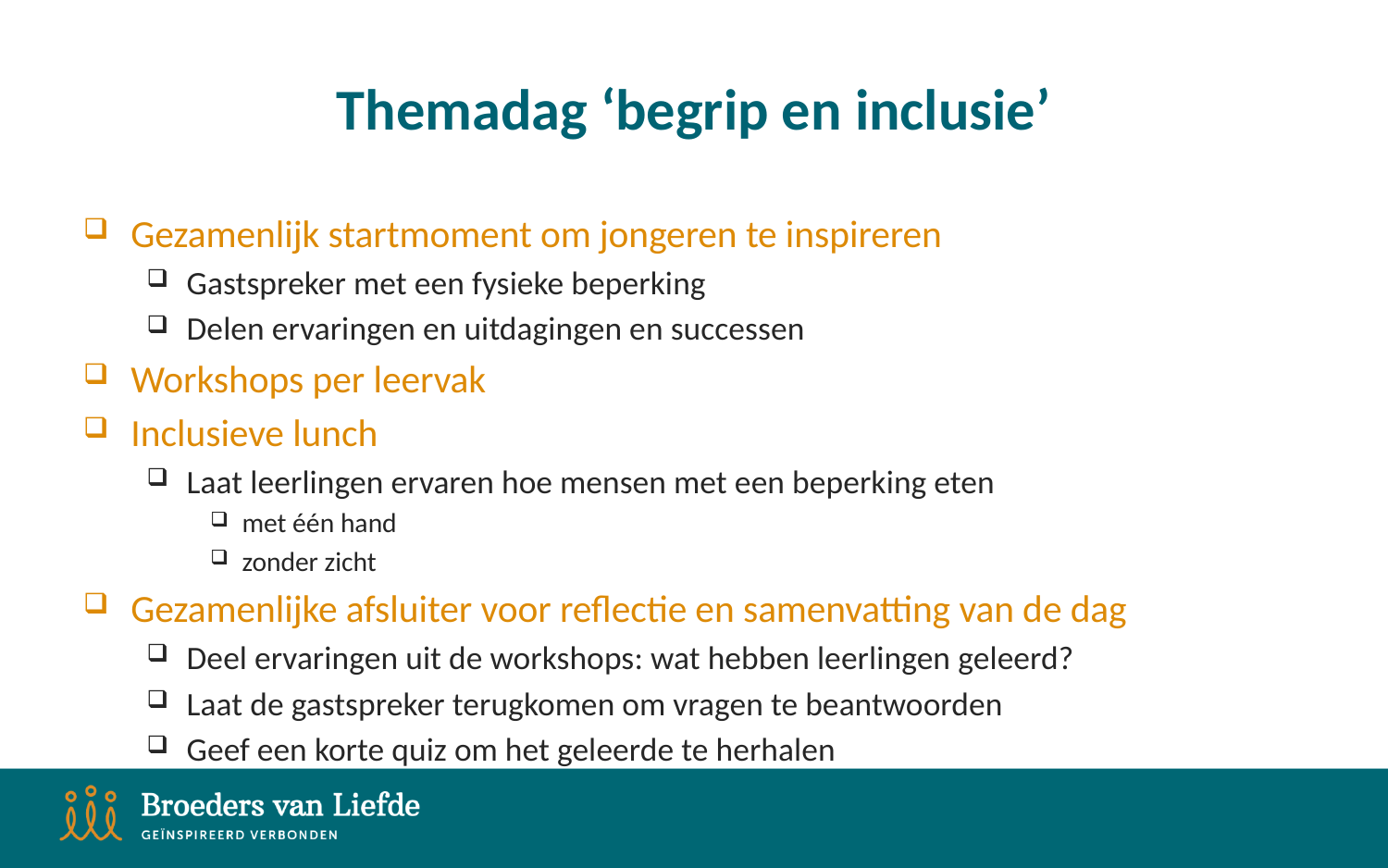

# Themadag ‘begrip en inclusie’
Gezamenlijk startmoment om jongeren te inspireren
Gastspreker met een fysieke beperking
Delen ervaringen en uitdagingen en successen
Workshops per leervak
Inclusieve lunch
Laat leerlingen ervaren hoe mensen met een beperking eten
met één hand
zonder zicht
Gezamenlijke afsluiter voor reflectie en samenvatting van de dag
Deel ervaringen uit de workshops: wat hebben leerlingen geleerd?
Laat de gastspreker terugkomen om vragen te beantwoorden
Geef een korte quiz om het geleerde te herhalen